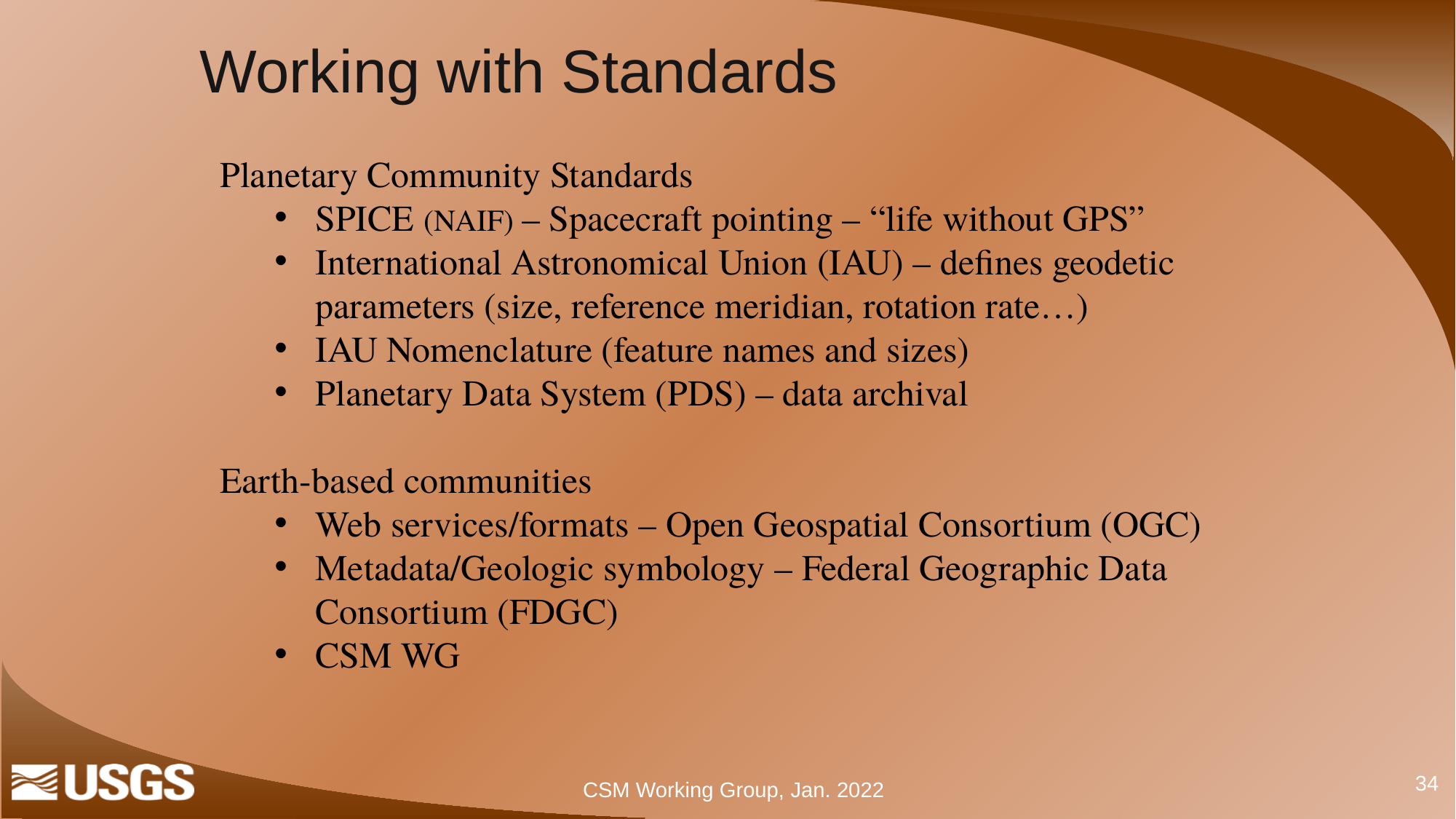

Working with Standards
Planetary Community Standards
SPICE (NAIF) – Spacecraft pointing – “life without GPS”
International Astronomical Union (IAU) – defines geodetic parameters (size, reference meridian, rotation rate…)
IAU Nomenclature (feature names and sizes)
Planetary Data System (PDS) – data archival

Earth-based communities
Web services/formats – Open Geospatial Consortium (OGC)
Metadata/Geologic symbology – Federal Geographic Data Consortium (FDGC)
CSM WG

34
CSM Working Group, Jan. 2022